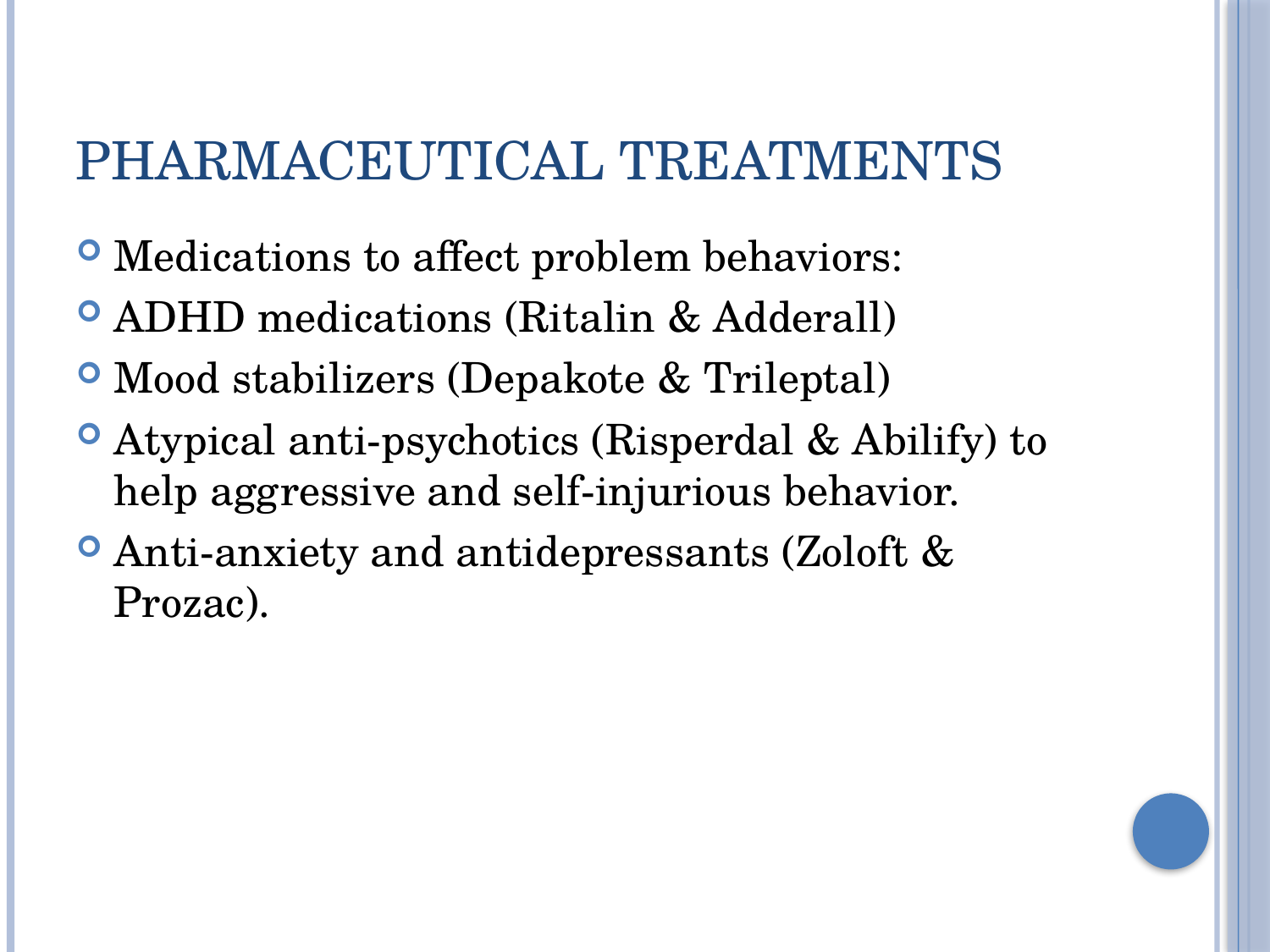

# Pharmaceutical Treatments
Medications to affect problem behaviors:
ADHD medications (Ritalin & Adderall)
Mood stabilizers (Depakote & Trileptal)
Atypical anti-psychotics (Risperdal & Abilify) to help aggressive and self-injurious behavior.
Anti-anxiety and antidepressants (Zoloft & Prozac).